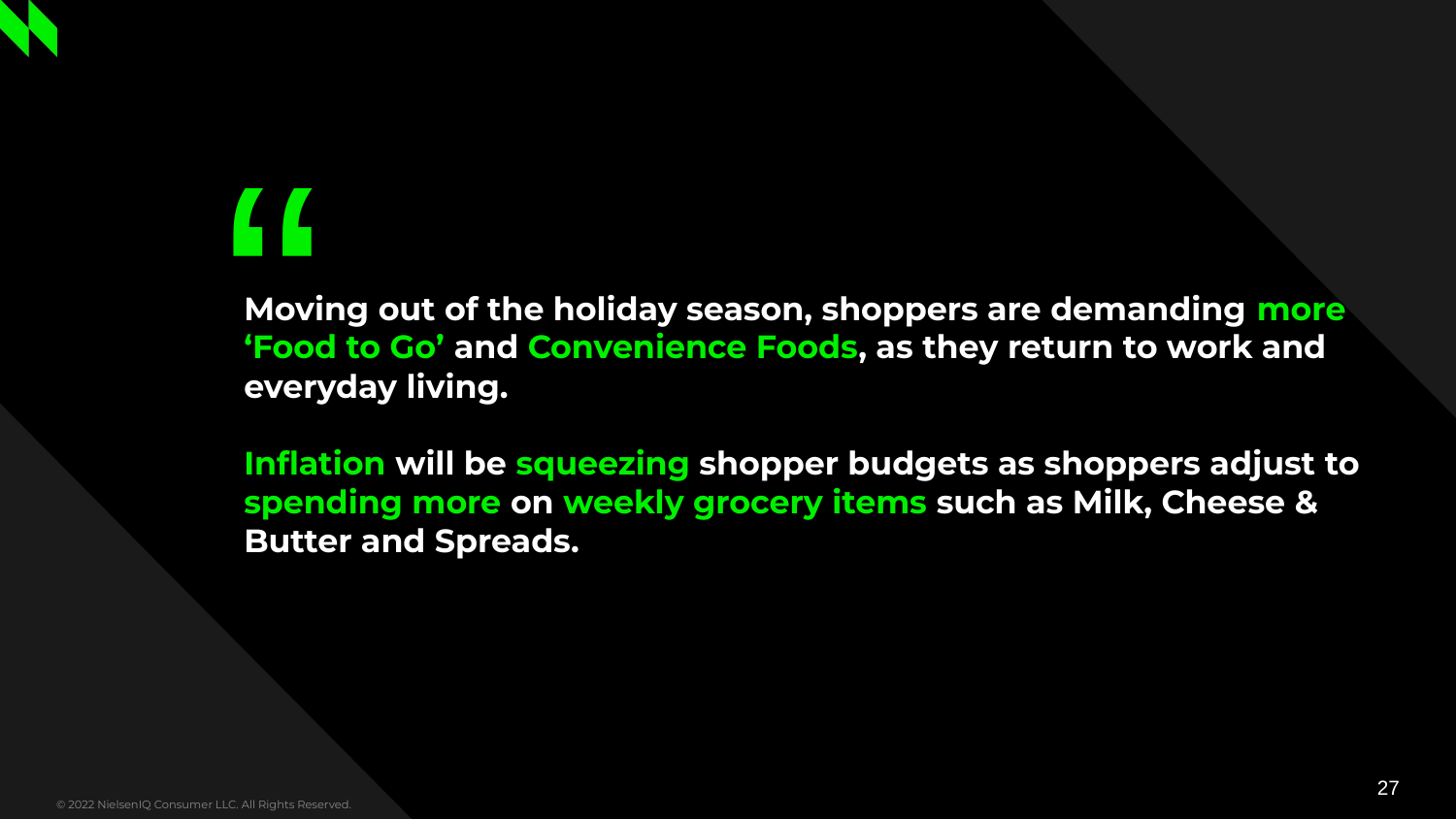

# Moving out of the holiday season, shoppers are demanding more ‘Food to Go’ and Convenience Foods, as they return to work and everyday living. Inflation will be squeezing shopper budgets as shoppers adjust to spending more on weekly grocery items such as Milk, Cheese & Butter and Spreads.